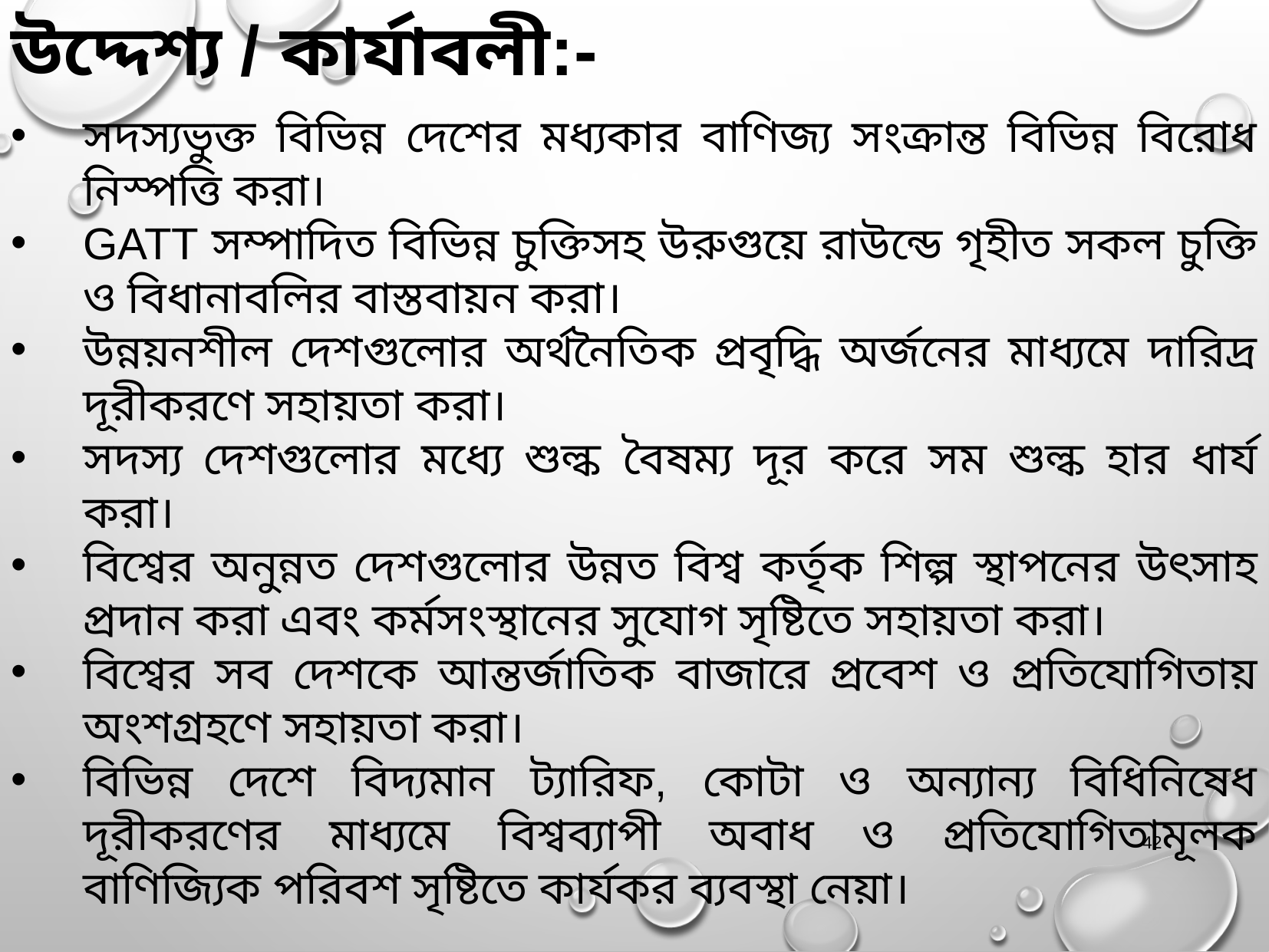

উদ্দেশ্য / কার্যাবলী:-
সদস্যভুক্ত বিভিন্ন দেশের মধ্যকার বাণিজ্য সংক্রান্ত বিভিন্ন বিরোধ নিস্পত্তি করা।
GATT সম্পাদিত বিভিন্ন চুক্তিসহ উরুগুয়ে রাউন্ডে গৃহীত সকল চুক্তি ও বিধানাবলির বাস্তবায়ন করা।
উন্নয়নশীল দেশগুলোর অর্থনৈতিক প্রবৃদ্ধি অর্জনের মাধ্যমে দারিদ্র দূরীকরণে সহায়তা করা।
সদস্য দেশগুলোর মধ্যে শুল্ক বৈষম্য দূর করে সম শুল্ক হার ধার্য করা।
বিশ্বের অনুন্নত দেশগুলোর উন্নত বিশ্ব কর্তৃক শিল্প স্থাপনের উৎসাহ প্রদান করা এবং কর্মসংস্থানের সুযোগ সৃষ্টিতে সহায়তা করা।
বিশ্বের সব দেশকে আন্তর্জাতিক বাজারে প্রবেশ ও প্রতিযোগিতায় অংশগ্রহণে সহায়তা করা।
বিভিন্ন দেশে বিদ্যমান ট্যারিফ, কোটা ও অন্যান্য বিধিনিষেধ দূরীকরণের মাধ্যমে বিশ্বব্যাপী অবাধ ও প্রতিযোগিতামূলক বাণিজ্যিক পরিবশ সৃষ্টিতে কার্যকর ব্যবস্থা নেয়া।
42